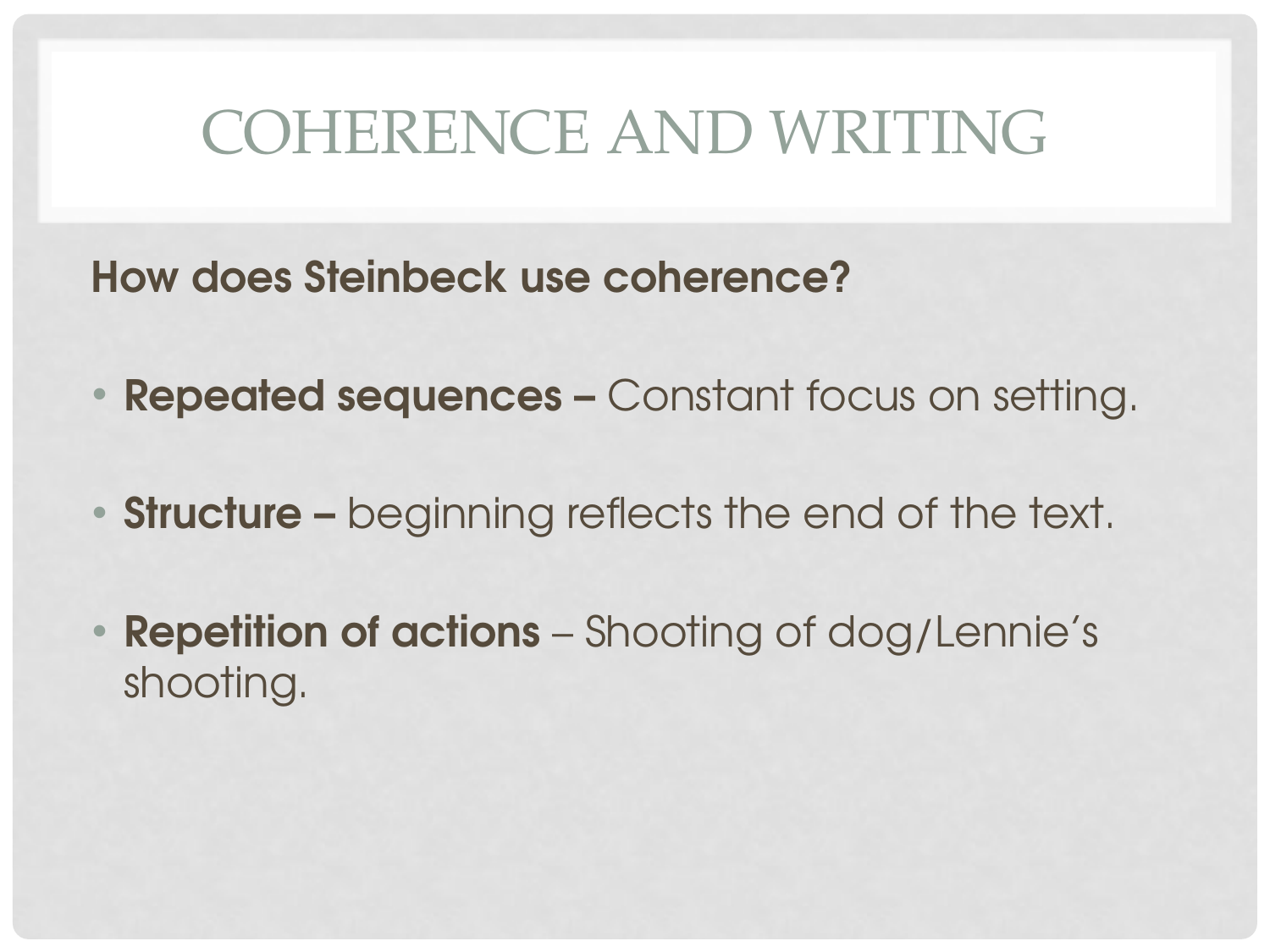

# Coherence and writing
How does Steinbeck use coherence?

Repeated sequences – Constant focus on setting.

Structure – beginning reflects the end of the text.

Repetition of actions – Shooting of dog/Lennie’s shooting.